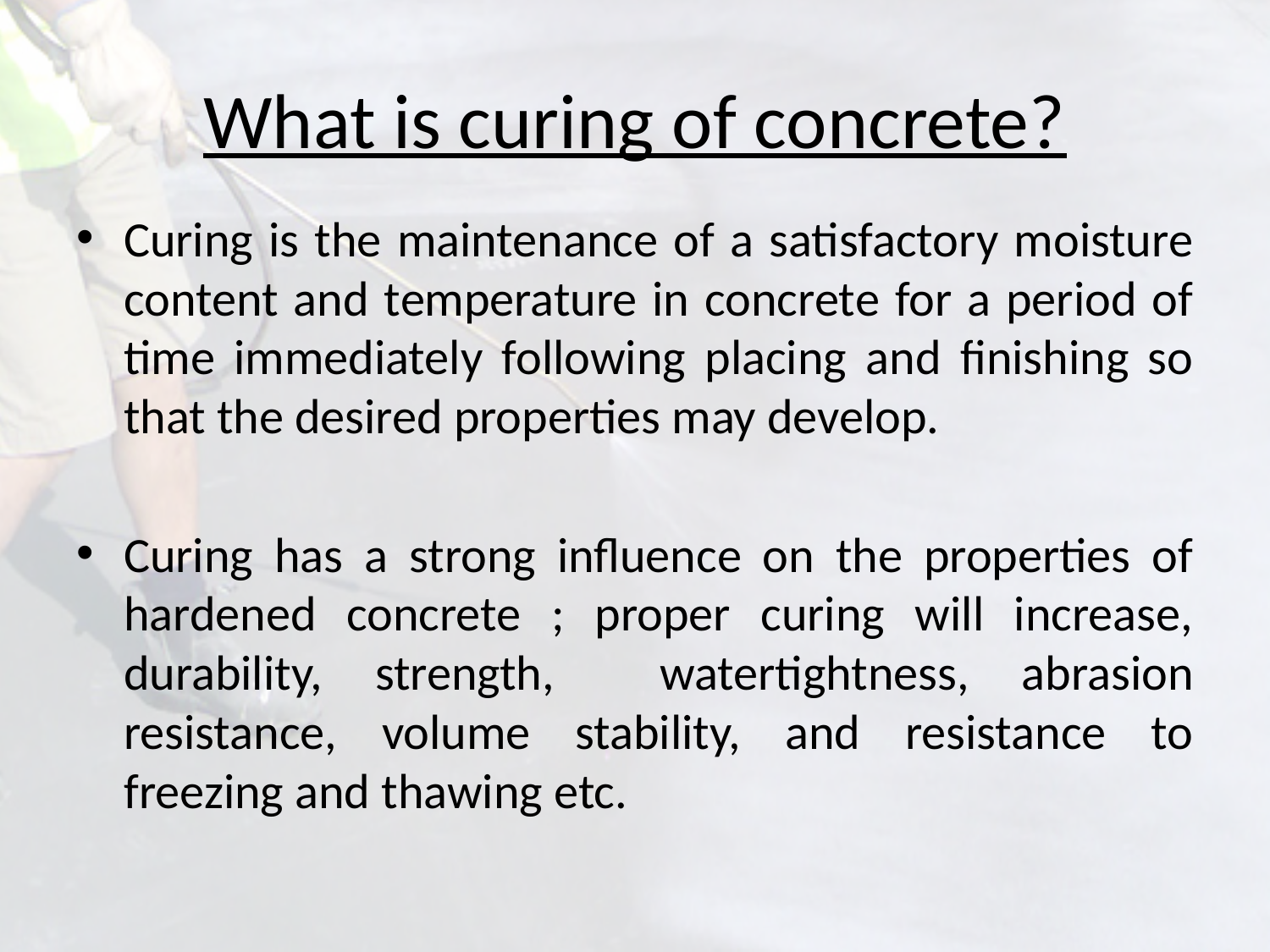

# What is curing of concrete?
Curing is the maintenance of a satisfactory moisture content and temperature in concrete for a period of time immediately following placing and finishing so that the desired properties may develop.

Curing has a strong influence on the properties of hardened concrete ; proper curing will increase, durability, strength,  watertightness, abrasion resistance, volume stability, and resistance to freezing and thawing etc.